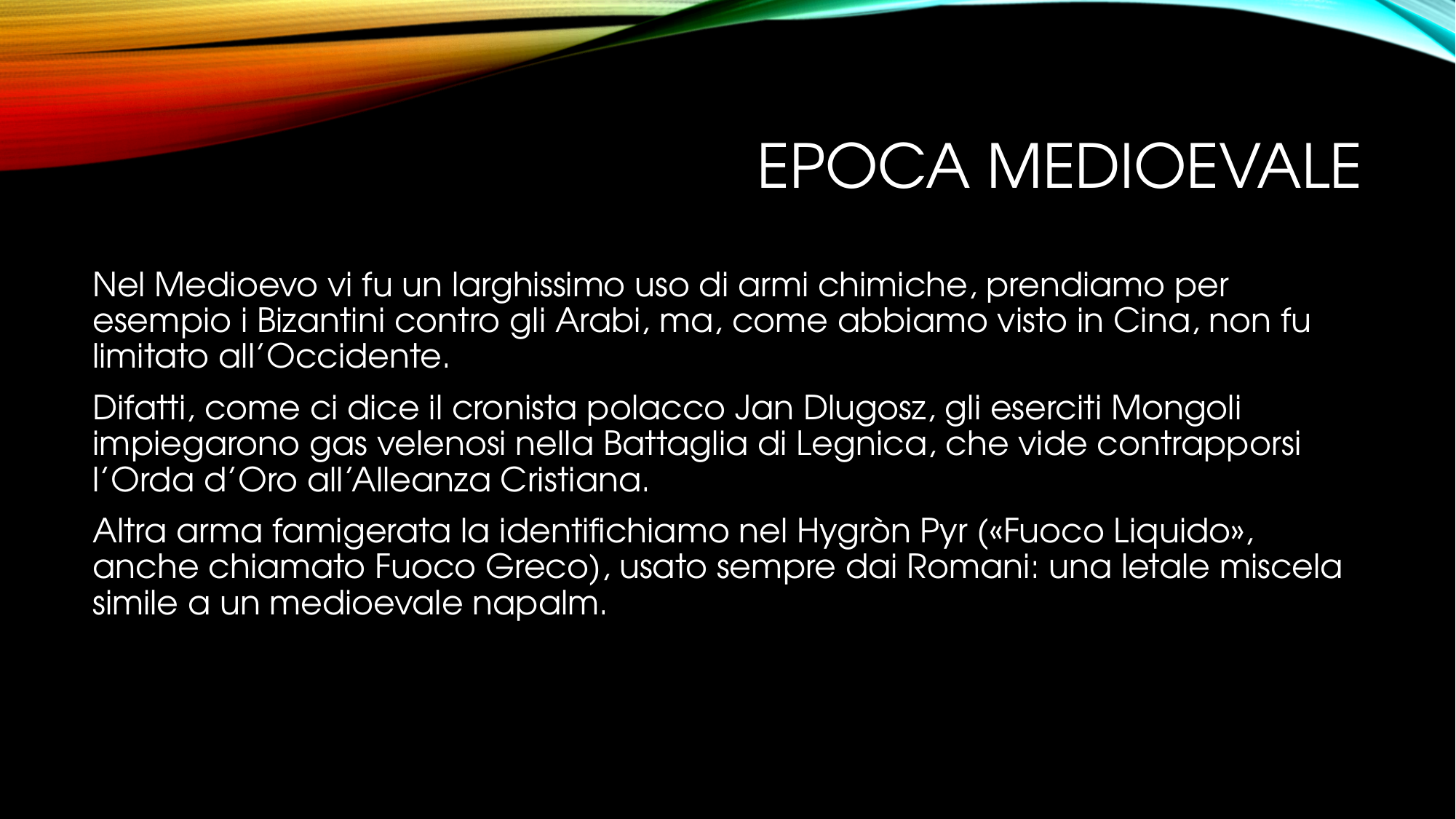

# Epoca medioevale
Nel Medioevo vi fu un larghissimo uso di armi chimiche, prendiamo per esempio i Bizantini contro gli Arabi, ma, come abbiamo visto in Cina, non fu limitato all’Occidente.
Difatti, come ci dice il cronista polacco Jan Dlugosz, gli eserciti Mongoli impiegarono gas velenosi nella Battaglia di Legnica, che vide contrapporsi l’Orda d’Oro all’Alleanza Cristiana.
Altra arma famigerata la identifichiamo nel Hygròn Pyr («Fuoco Liquido», anche chiamato Fuoco Greco), usato sempre dai Romani: una letale miscela simile a un medioevale napalm.